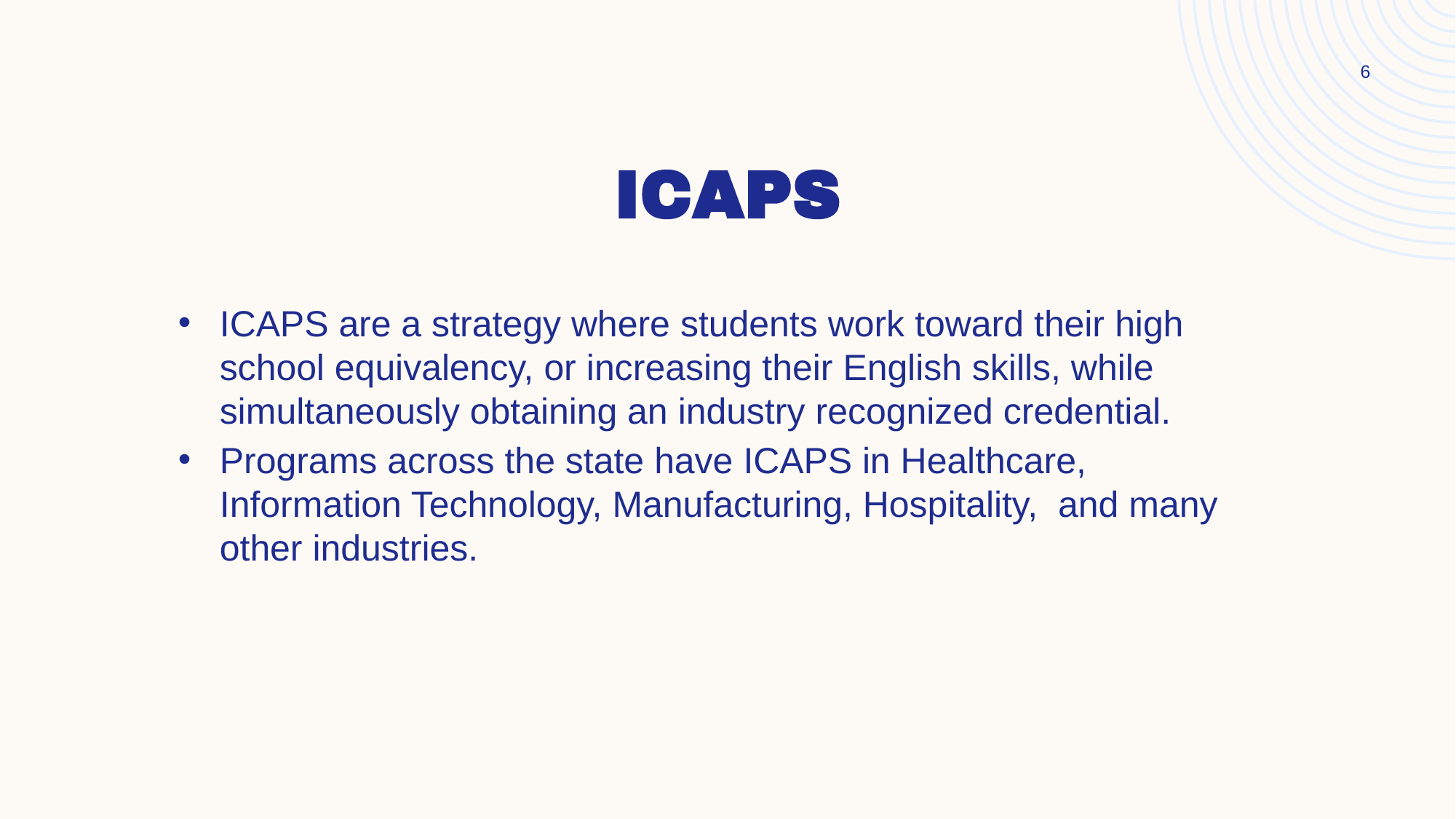

6
# ICAPS
ICAPS are a strategy where students work toward their high school equivalency, or increasing their English skills, while simultaneously obtaining an industry recognized credential.
Programs across the state have ICAPS in Healthcare, Information Technology, Manufacturing, Hospitality,  and many other industries.